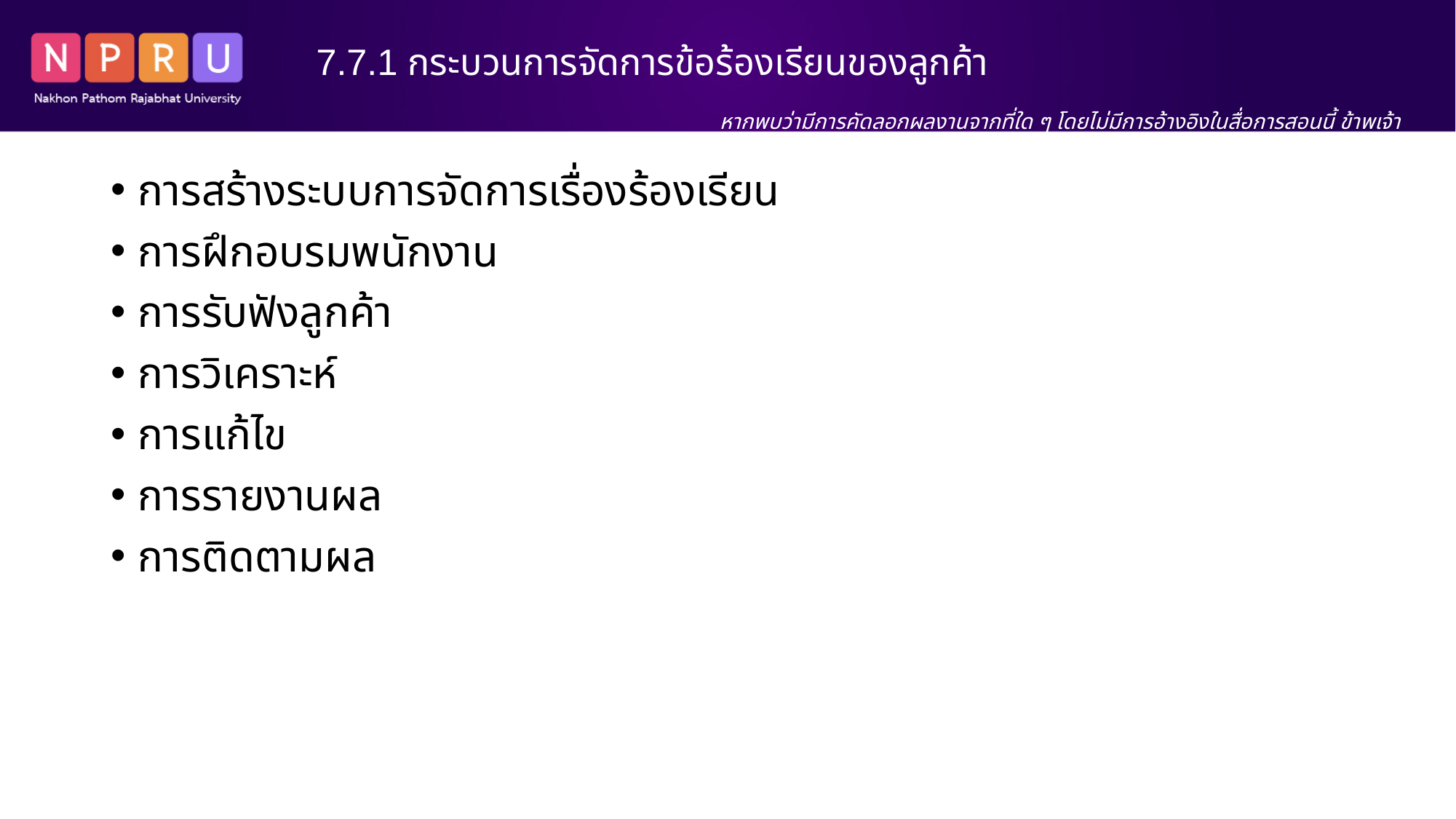

# 7.7.1 กระบวนการจัดการข้อร้องเรียนของลูกค้า
หากพบว่ามีการคัดลอกผลงานจากที่ใด ๆ โดยไม่มีการอ้างอิงในสื่อการสอนนี้ ข้าพเจ้า นางสาว สิริพร เขตเจนการ ขอรับผิดชอบแต่เพียงผู้เดียว
การสร้างระบบการจัดการเรื่องร้องเรียน
การฝึกอบรมพนักงาน
การรับฟังลูกค้า
การวิเคราะห์
การแก้ไข
การรายงานผล
การติดตามผล